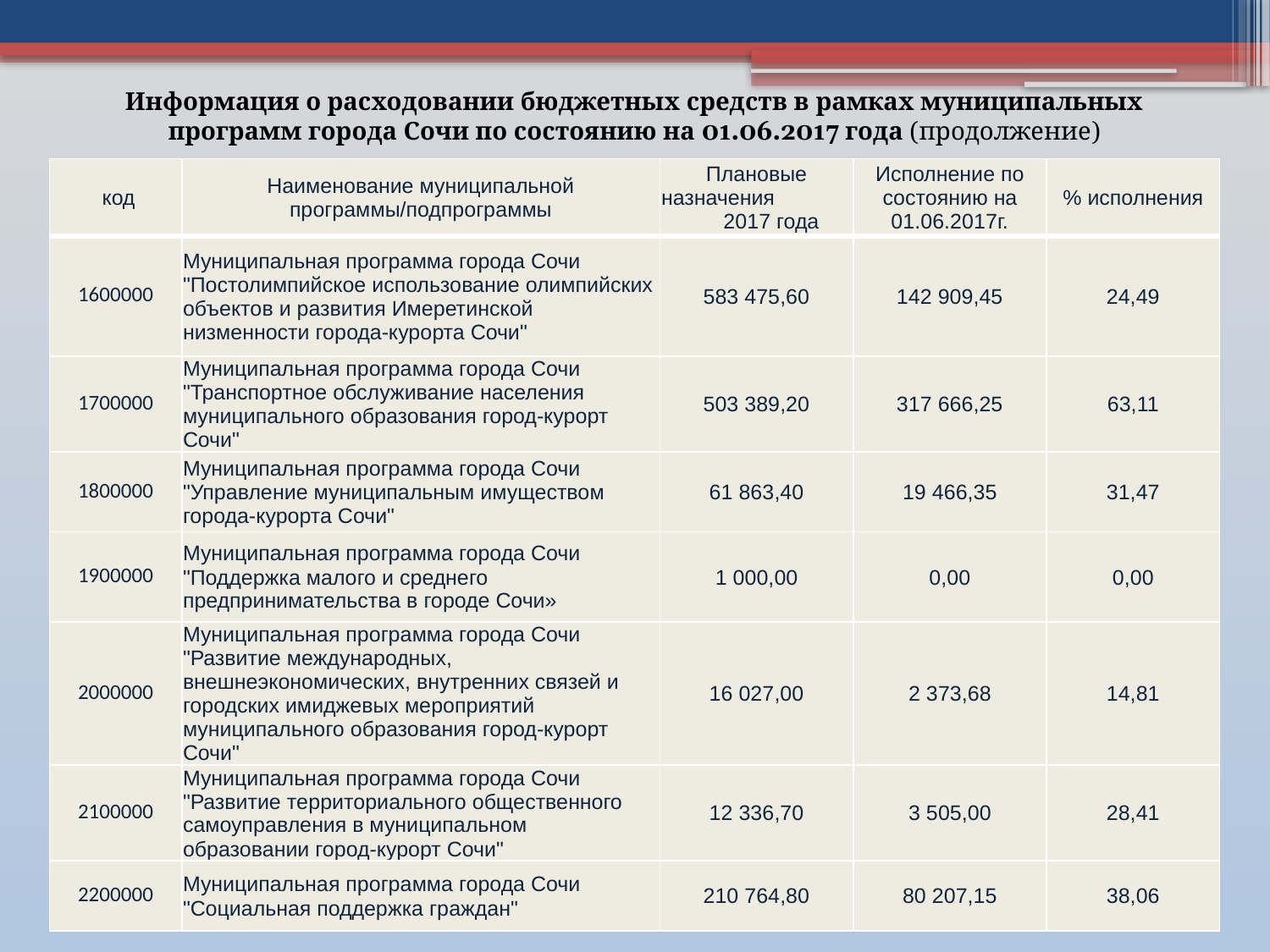

Информация о расходовании бюджетных средств в рамках муниципальных программ города Сочи по состоянию на 01.06.2017 года (продолжение)
| код | Наименование муниципальной программы/подпрограммы | Плановые назначения 2017 года | Исполнение по состоянию на 01.06.2017г. | % исполнения |
| --- | --- | --- | --- | --- |
| 1600000 | Муниципальная программа города Сочи "Постолимпийское использование олимпийских объектов и развития Имеретинской низменности города-курорта Сочи" | 583 475,60 | 142 909,45 | 24,49 |
| 1700000 | Муниципальная программа города Сочи "Транспортное обслуживание населения муниципального образования город-курорт Сочи" | 503 389,20 | 317 666,25 | 63,11 |
| 1800000 | Муниципальная программа города Сочи "Управление муниципальным имуществом города-курорта Сочи" | 61 863,40 | 19 466,35 | 31,47 |
| 1900000 | Муниципальная программа города Сочи "Поддержка малого и среднего предпринимательства в городе Сочи» | 1 000,00 | 0,00 | 0,00 |
| 2000000 | Муниципальная программа города Сочи "Развитие международных, внешнеэкономических, внутренних связей и городских имиджевых мероприятий муниципального образования город-курорт Сочи" | 16 027,00 | 2 373,68 | 14,81 |
| 2100000 | Муниципальная программа города Сочи "Развитие территориального общественного самоуправления в муниципальном образовании город-курорт Сочи" | 12 336,70 | 3 505,00 | 28,41 |
| 2200000 | Муниципальная программа города Сочи "Социальная поддержка граждан" | 210 764,80 | 80 207,15 | 38,06 |